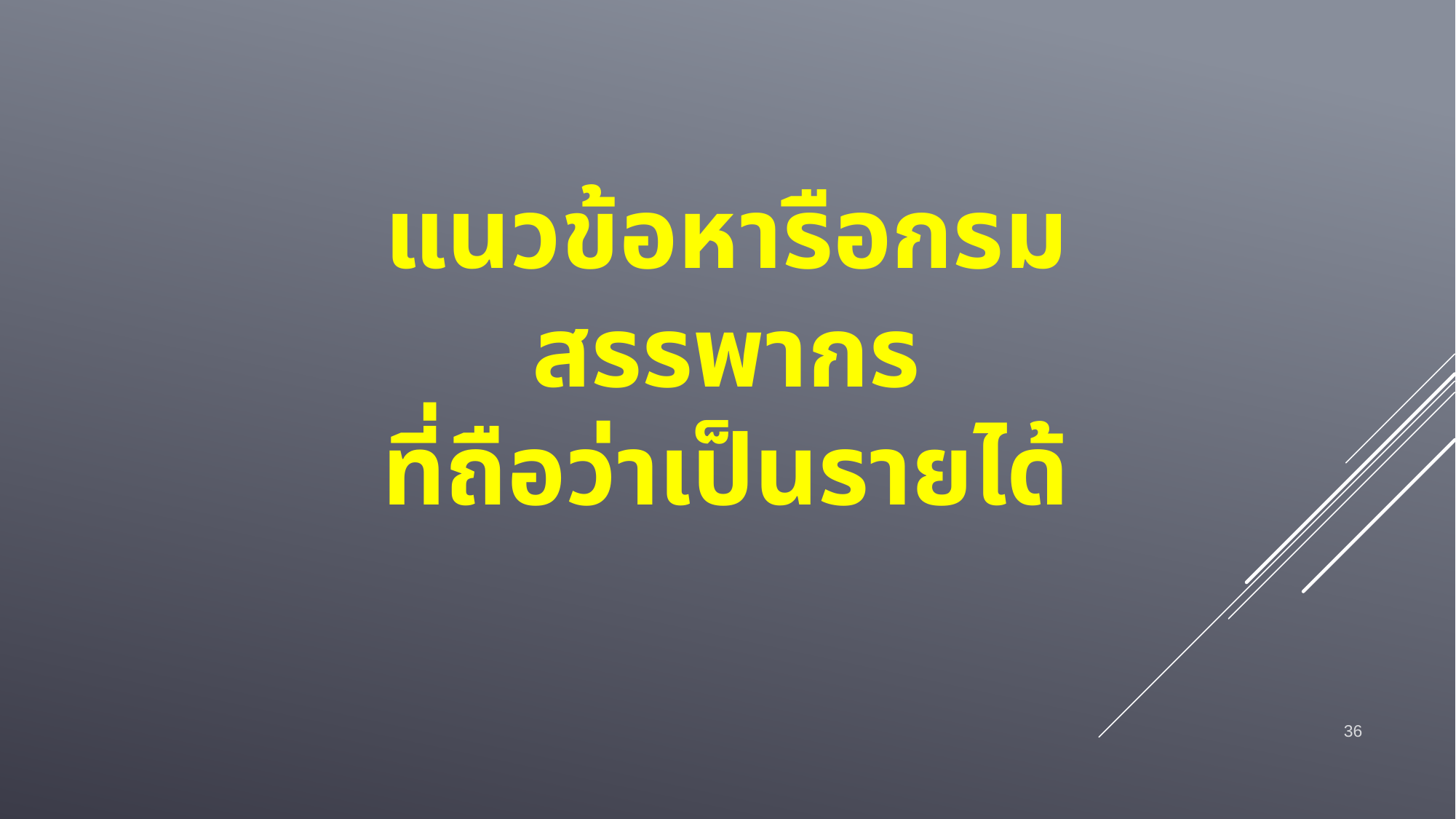

# แนวข้อหารือกรมสรรพากร ที่ถือว่าเป็นรายได้
36